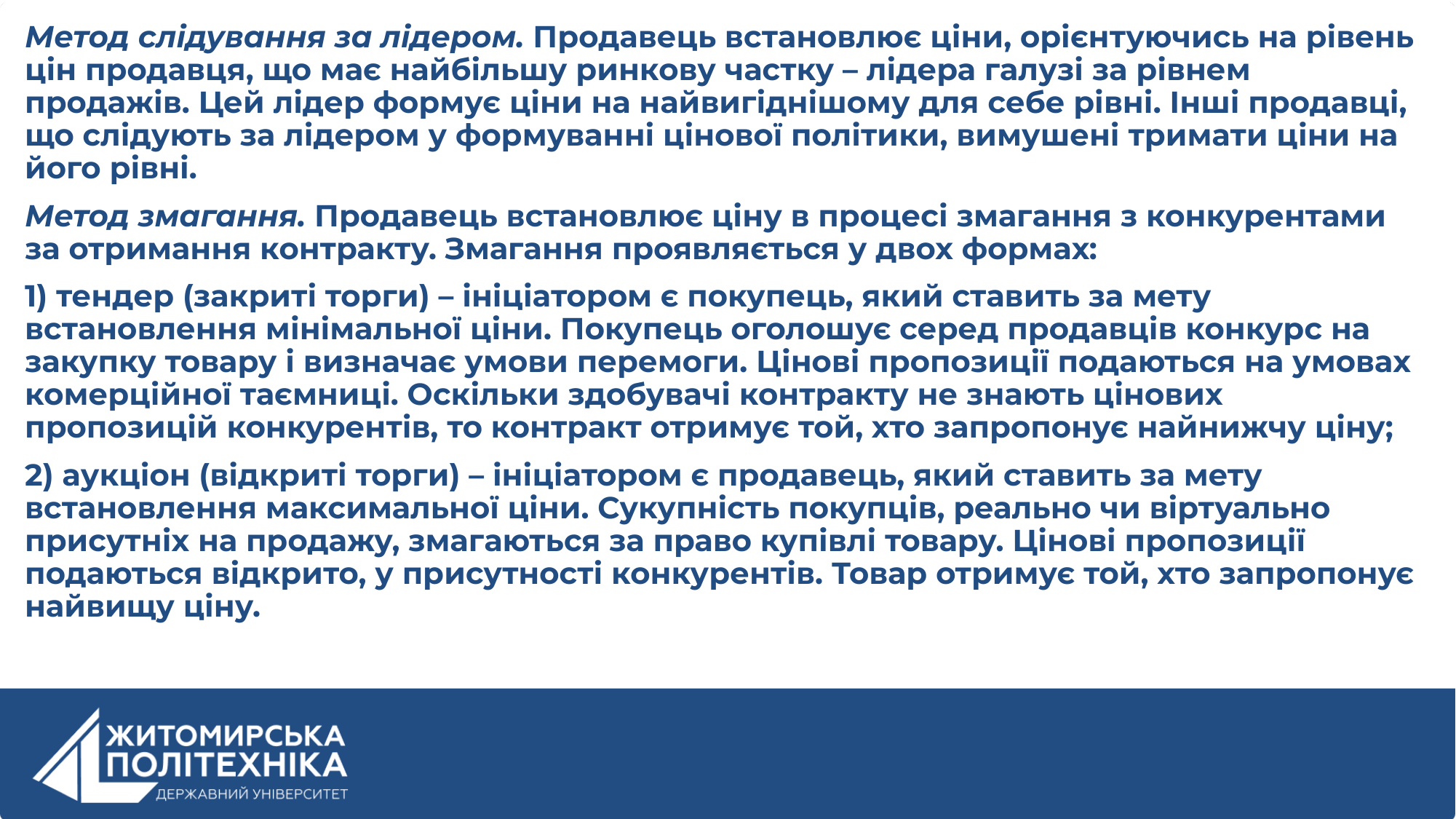

Метод слідування за лідером. Продавець встановлює ціни, орієнтуючись на рівень цін продавця, що має найбільшу ринкову частку – лідера галузі за рівнем продажів. Цей лідер формує ціни на найвигіднішому для себе рівні. Інші продавці, що слідують за лідером у формуванні цінової політики, вимушені тримати ціни на його рівні.
Метод змагання. Продавець встановлює ціну в процесі змагання з конкурентами за отримання контракту. Змагання проявляється у двох формах:
1) тендер (закриті торги) – ініціатором є покупець, який ставить за мету встановлення мінімальної ціни. Покупець оголошує серед продавців конкурс на закупку товару і визначає умови перемоги. Цінові пропозиції подаються на умовах комерційної таємниці. Оскільки здобувачі контракту не знають цінових пропозицій конкурентів, то контракт отримує той, хто запропонує найнижчу ціну;
2) аукціон (відкриті торги) – ініціатором є продавець, який ставить за мету встановлення максимальної ціни. Сукупність покупців, реально чи віртуально присутніх на продажу, змагаються за право купівлі товару. Цінові пропозиції подаються відкрито, у присутності конкурентів. Товар отримує той, хто запропонує найвищу ціну.